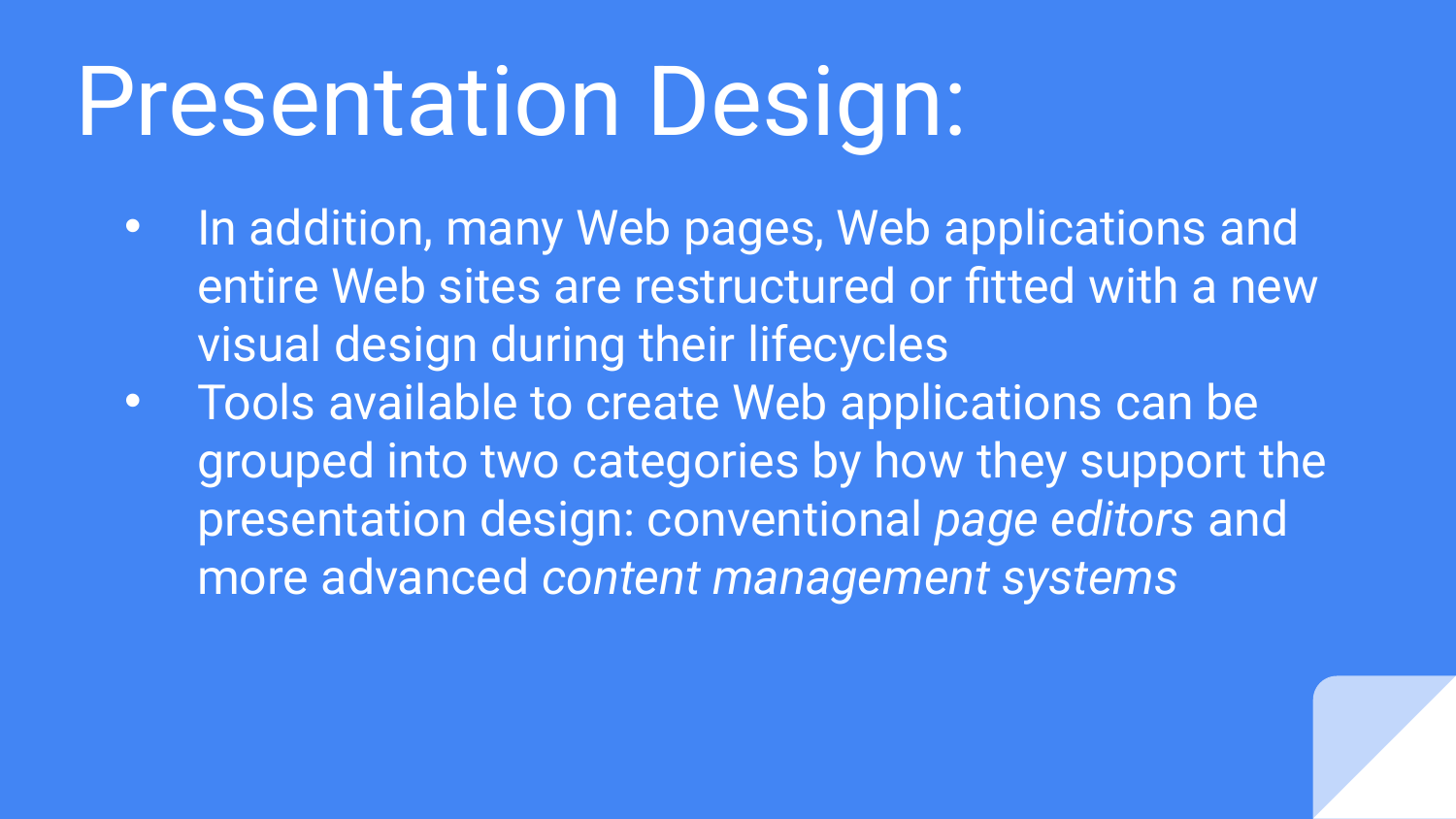

# Presentation Design:
In addition, many Web pages, Web applications and entire Web sites are restructured or fitted with a new visual design during their lifecycles
Tools available to create Web applications can be grouped into two categories by how they support the presentation design: conventional page editors and more advanced content management systems